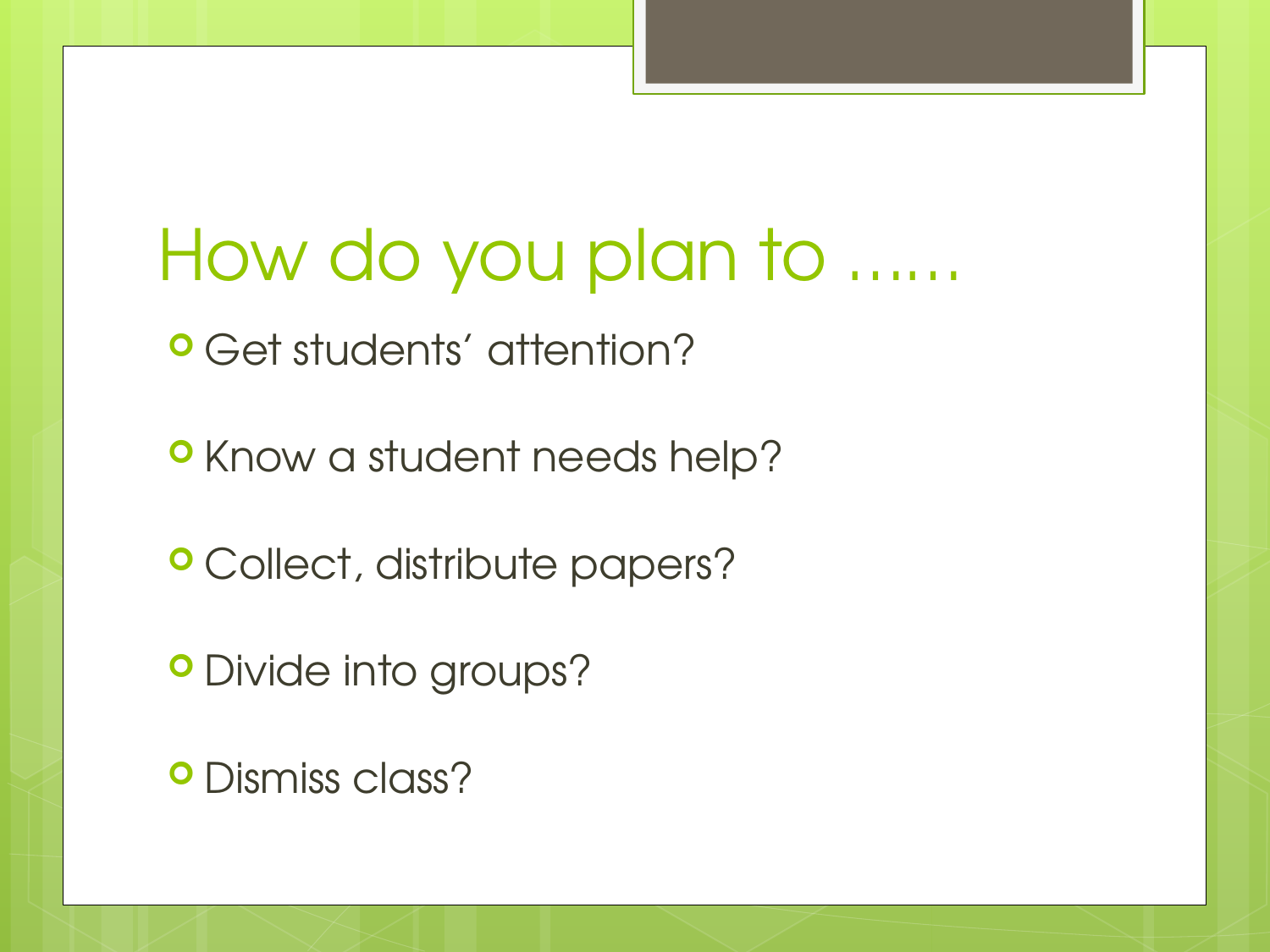

# How do you plan to ……
Get students’ attention?

Know a student needs help?

Collect, distribute papers?

Divide into groups?

Dismiss class?